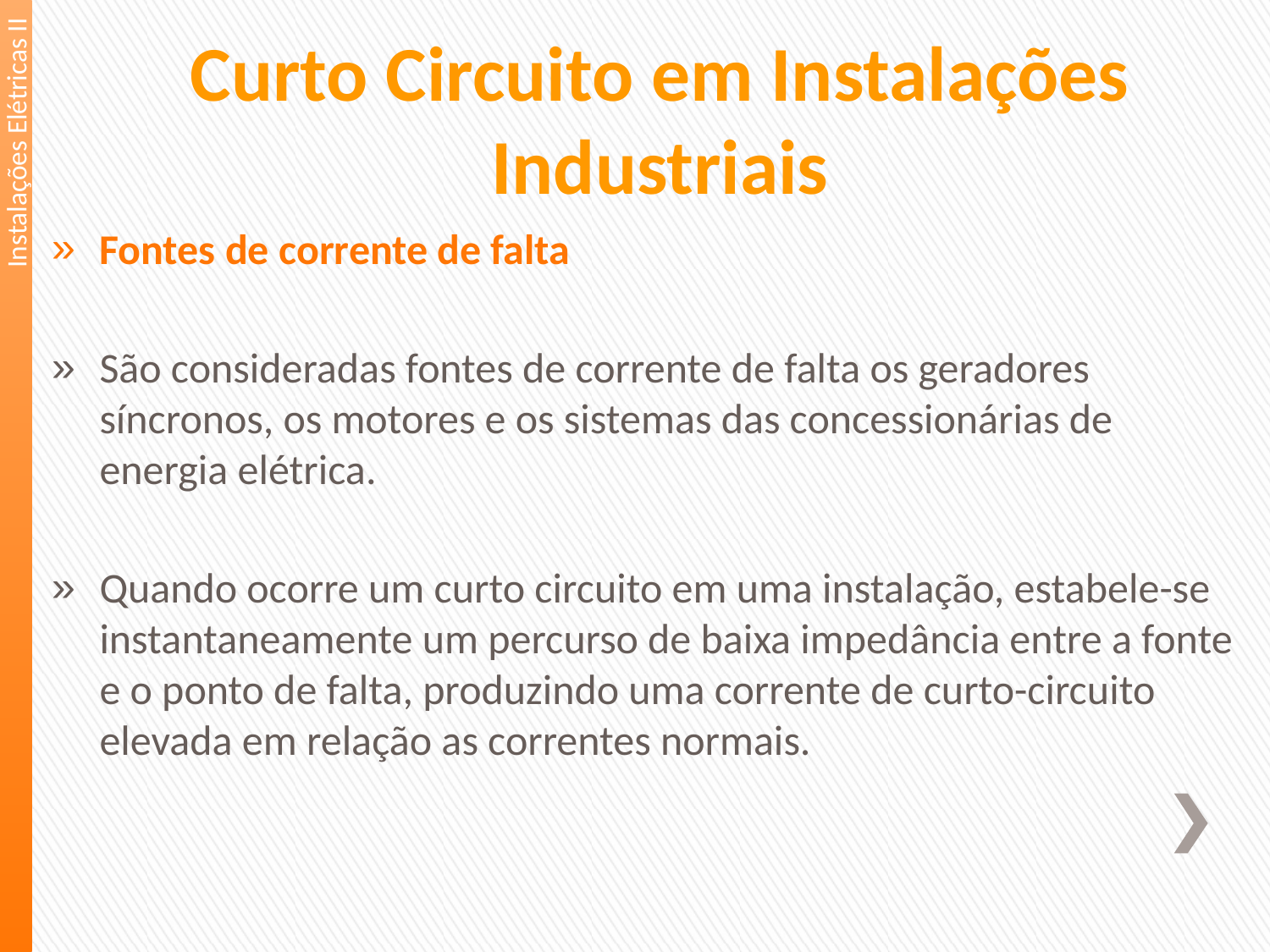

Curto Circuito em Instalações Industriais
Instalações Elétricas II
Fontes de corrente de falta

São consideradas fontes de corrente de falta os geradores síncronos, os motores e os sistemas das concessionárias de energia elétrica.

Quando ocorre um curto circuito em uma instalação, estabele-se instantaneamente um percurso de baixa impedância entre a fonte e o ponto de falta, produzindo uma corrente de curto-circuito elevada em relação as correntes normais.